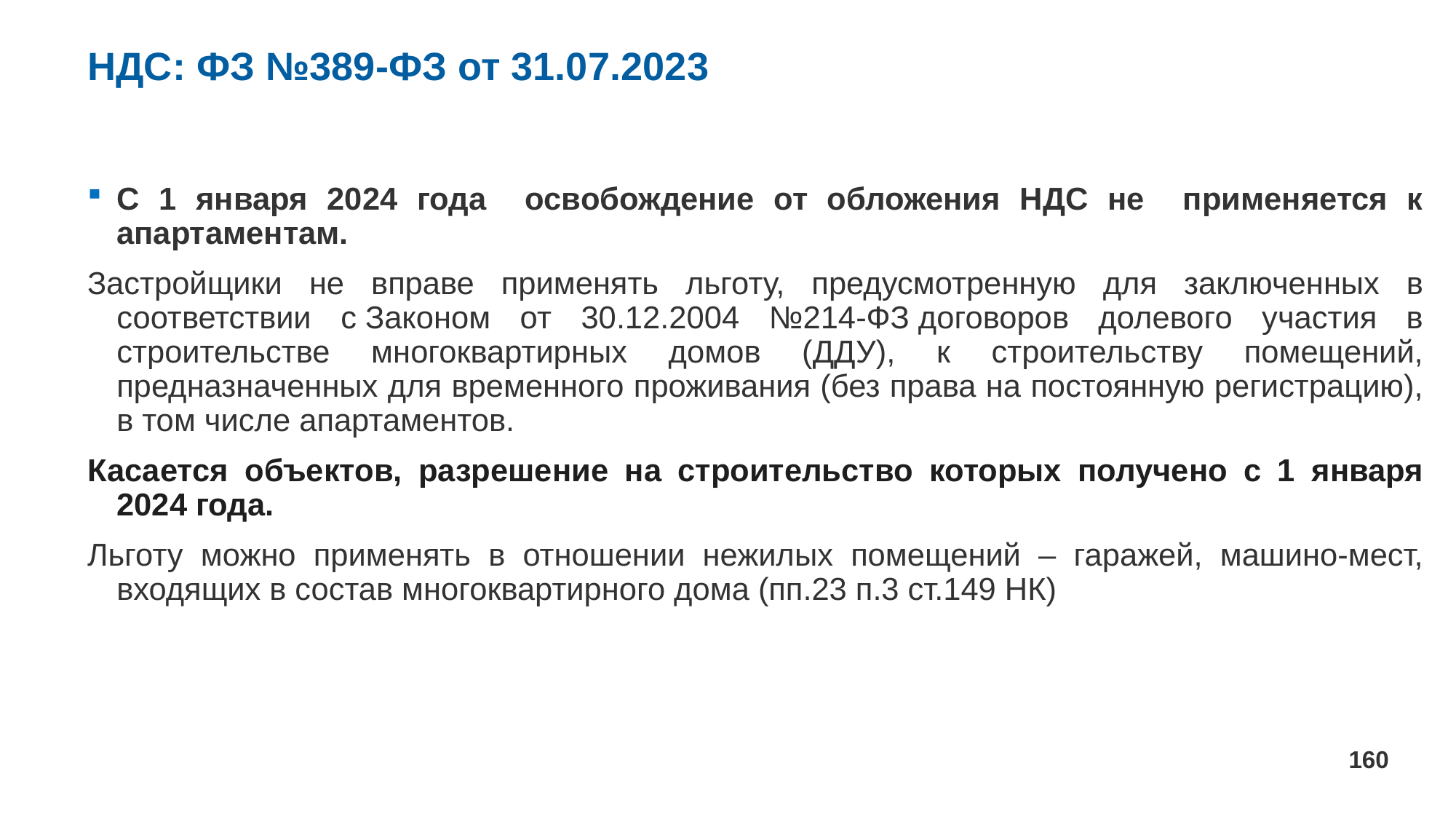

# НДС: ФЗ №389-ФЗ от 31.07.2023
С 1 января 2024 года  освобождение от обложения НДС не  применяется к апартаментам.
Застройщики не вправе применять льготу, предусмотренную для заключенных в соответствии с Законом от 30.12.2004 №214-ФЗ договоров долевого участия в строительстве многоквартирных домов (ДДУ), к строительству помещений, предназначенных для временного проживания (без права на постоянную регистрацию), в том числе апартаментов.
Касается объектов, разрешение на строительство которых получено с 1 января 2024 года.
Льготу можно применять в отношении нежилых помещений – гаражей, машино-мест, входящих в состав многоквартирного дома (пп.23 п.3 ст.149 НК)